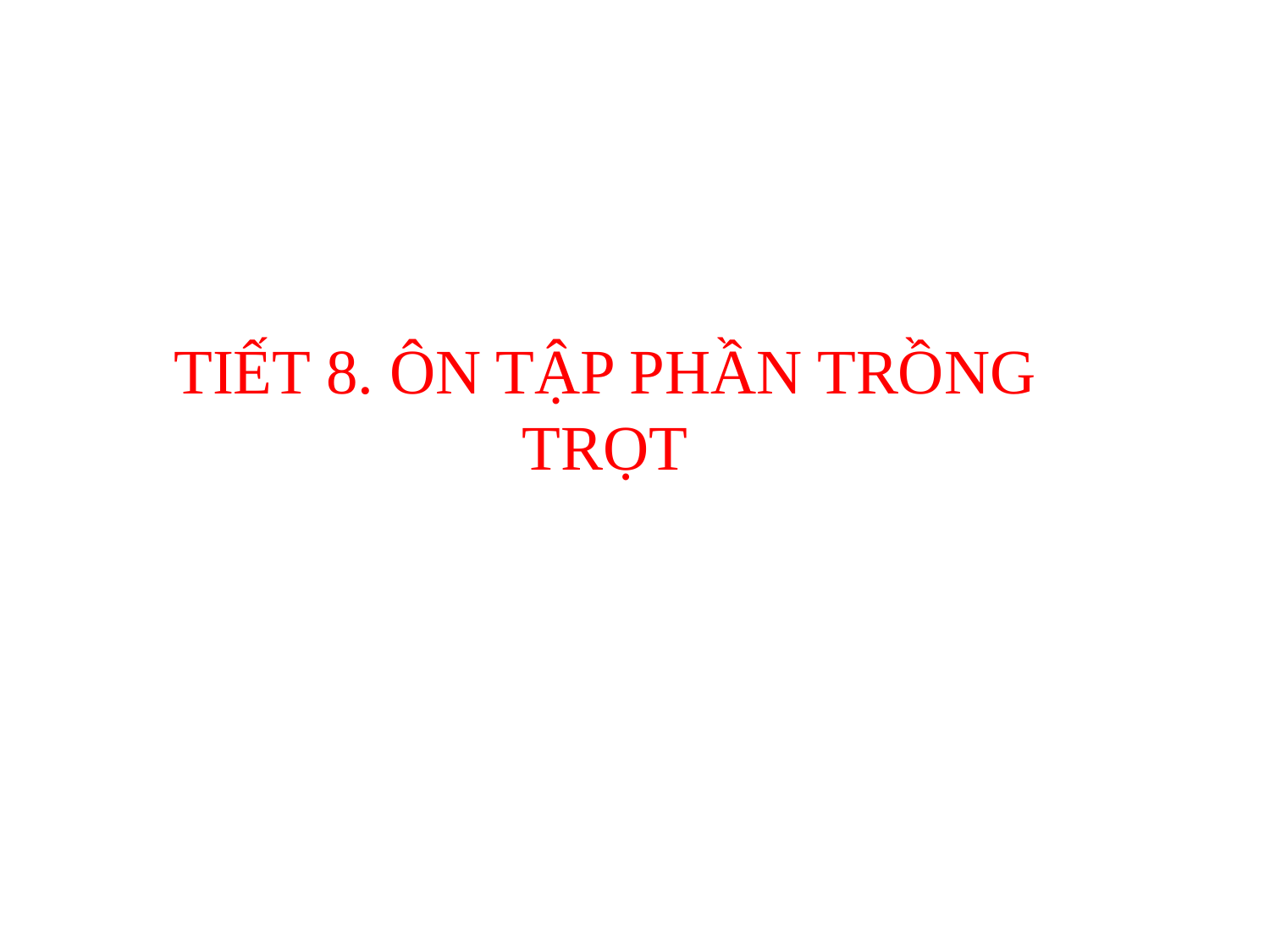

TIẾT 8. ÔN TẬP PHẦN TRỒNG TRỌT